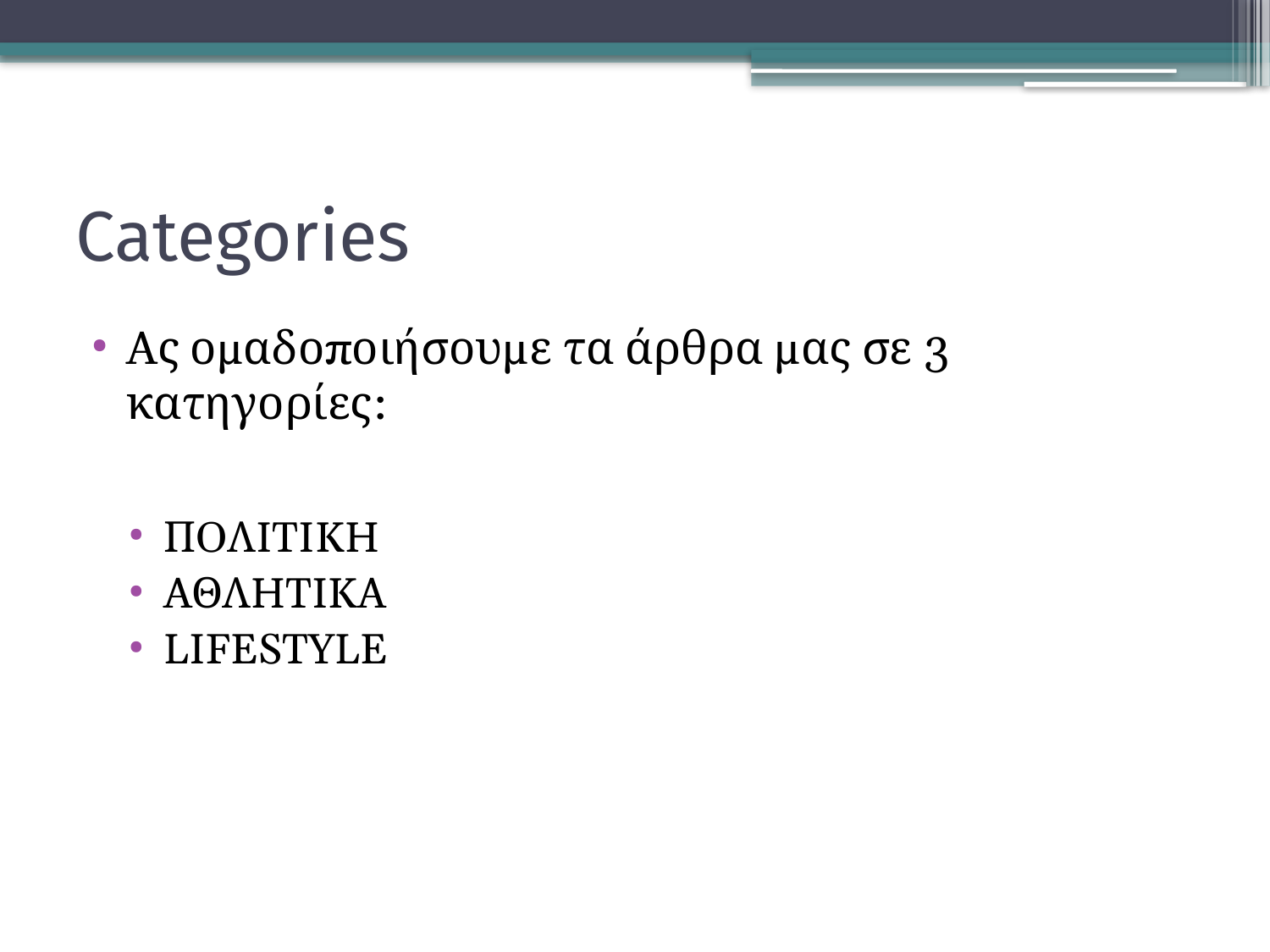

# Categories
Ας ομαδοποιήσουμε τα άρθρα μας σε 3 κατηγορίες:

ΠΟΛΙΤΙΚΗ
ΑΘΛΗΤΙΚΑ
LIFESTYLE